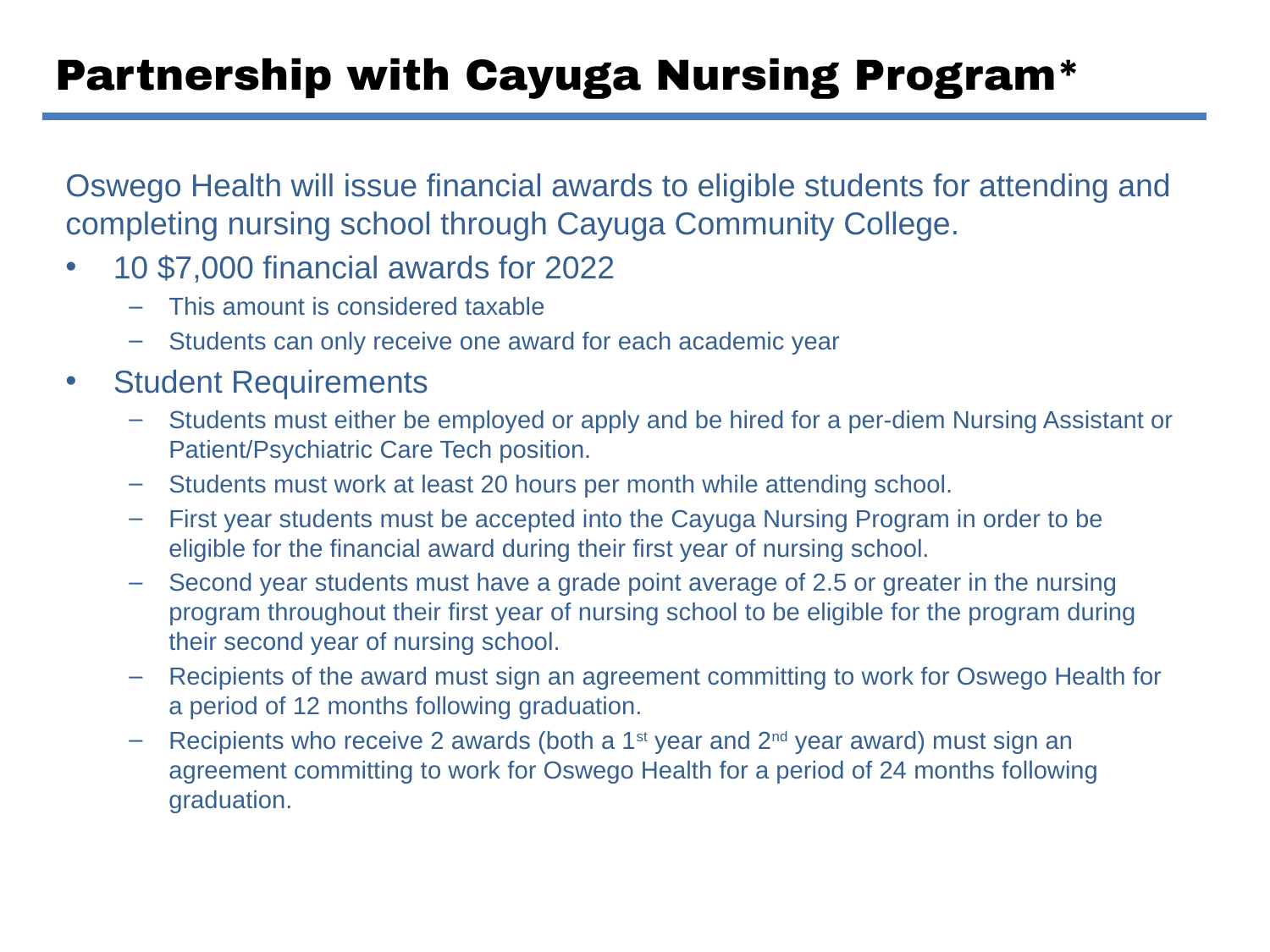

# Partnership with Cayuga Nursing Program*
Oswego Health will issue financial awards to eligible students for attending and completing nursing school through Cayuga Community College.
10 $7,000 financial awards for 2022
This amount is considered taxable
Students can only receive one award for each academic year
Student Requirements
Students must either be employed or apply and be hired for a per-diem Nursing Assistant or Patient/Psychiatric Care Tech position.
Students must work at least 20 hours per month while attending school.
First year students must be accepted into the Cayuga Nursing Program in order to be eligible for the financial award during their first year of nursing school.
Second year students must have a grade point average of 2.5 or greater in the nursing program throughout their first year of nursing school to be eligible for the program during their second year of nursing school.
Recipients of the award must sign an agreement committing to work for Oswego Health for a period of 12 months following graduation.
Recipients who receive 2 awards (both a 1st year and 2nd year award) must sign an agreement committing to work for Oswego Health for a period of 24 months following graduation.